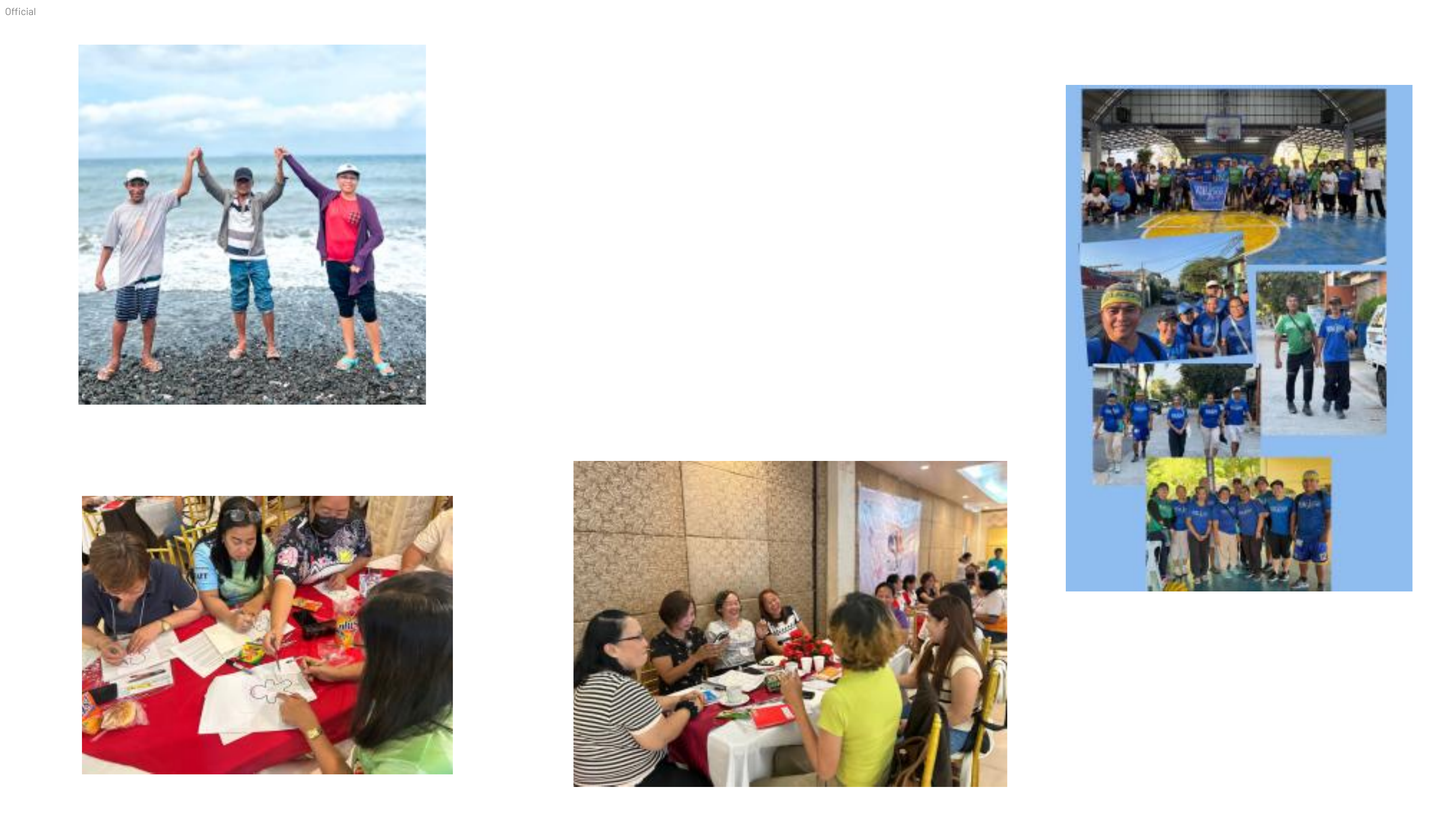

How can you make it fun interesting and enjoyable?